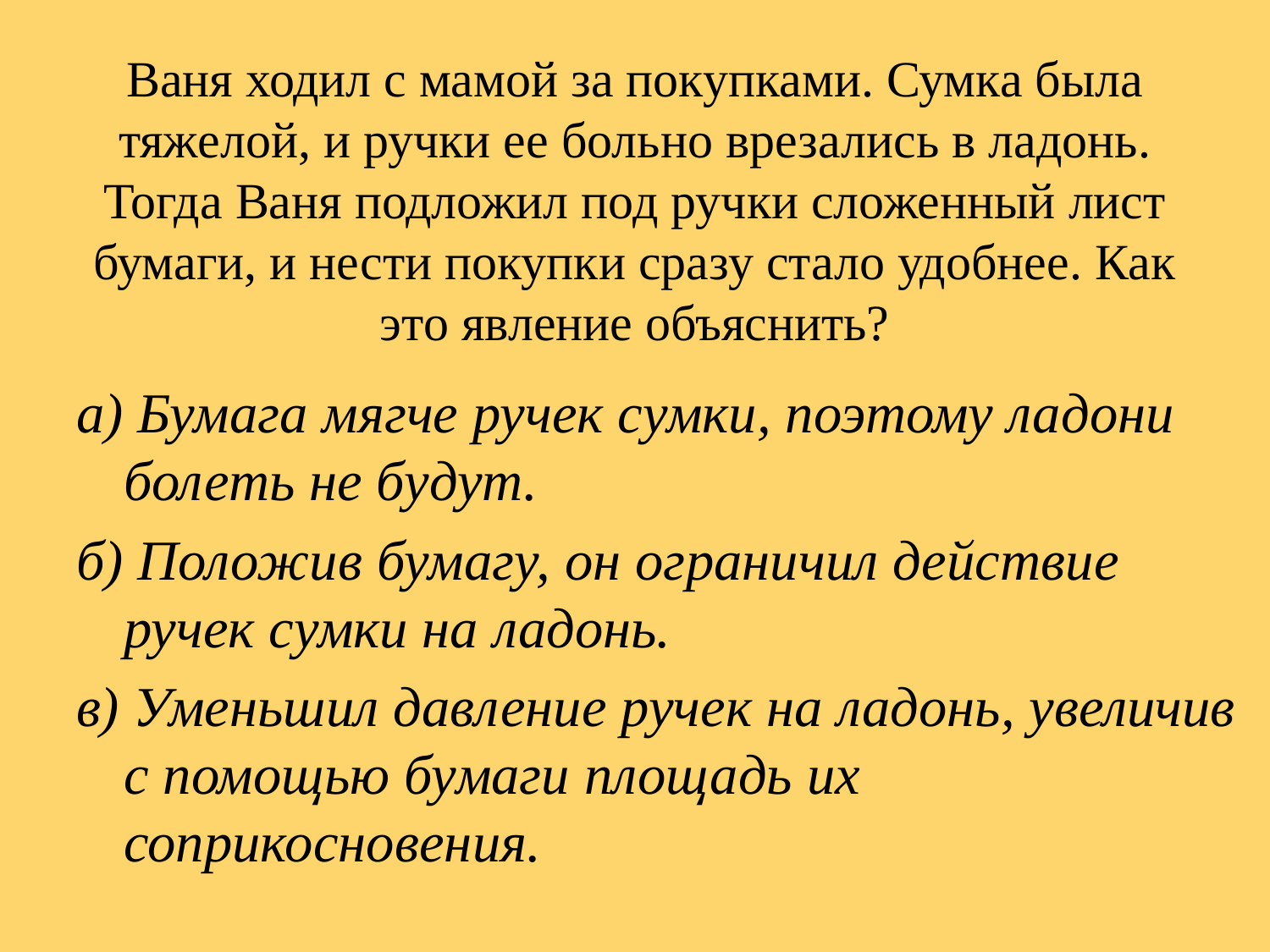

# Ваня ходил с мамой за покупками. Сумка была тяжелой, и ручки ее больно врезались в ладонь. Тогда Ваня подложил под ручки сложенный лист бумаги, и нести покупки сразу стало удобнее. Как это явление объяснить?
а) Бумага мягче ручек сумки, поэтому ладони болеть не будут.
б) Положив бумагу, он ограничил действие ручек сумки на ладонь.
в) Уменьшил давление ручек на ладонь, увеличив с помощью бумаги площадь их соприкосновения.